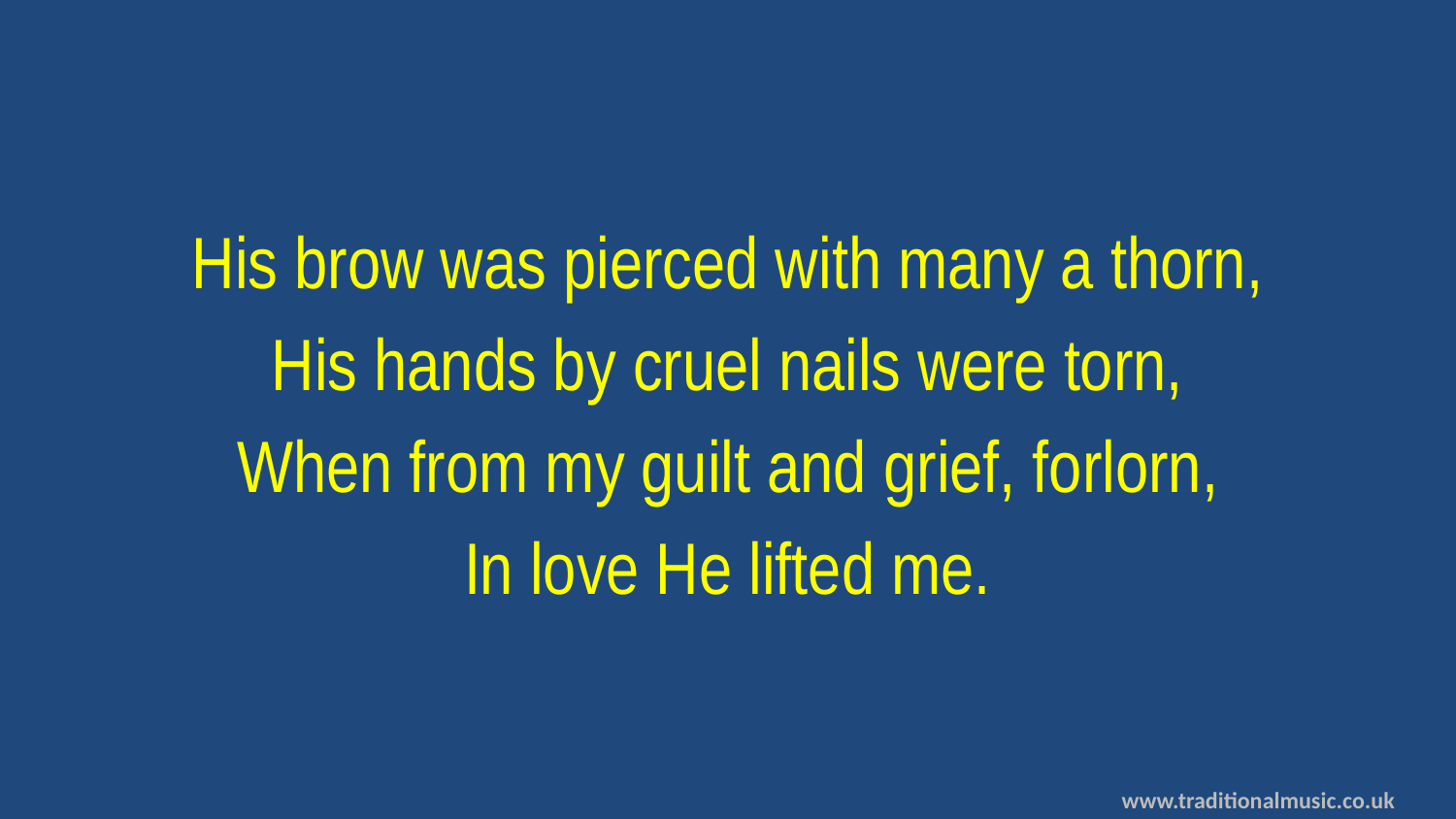

His brow was pierced with many a thorn,
His hands by cruel nails were torn,
When from my guilt and grief, forlorn,
In love He lifted me.